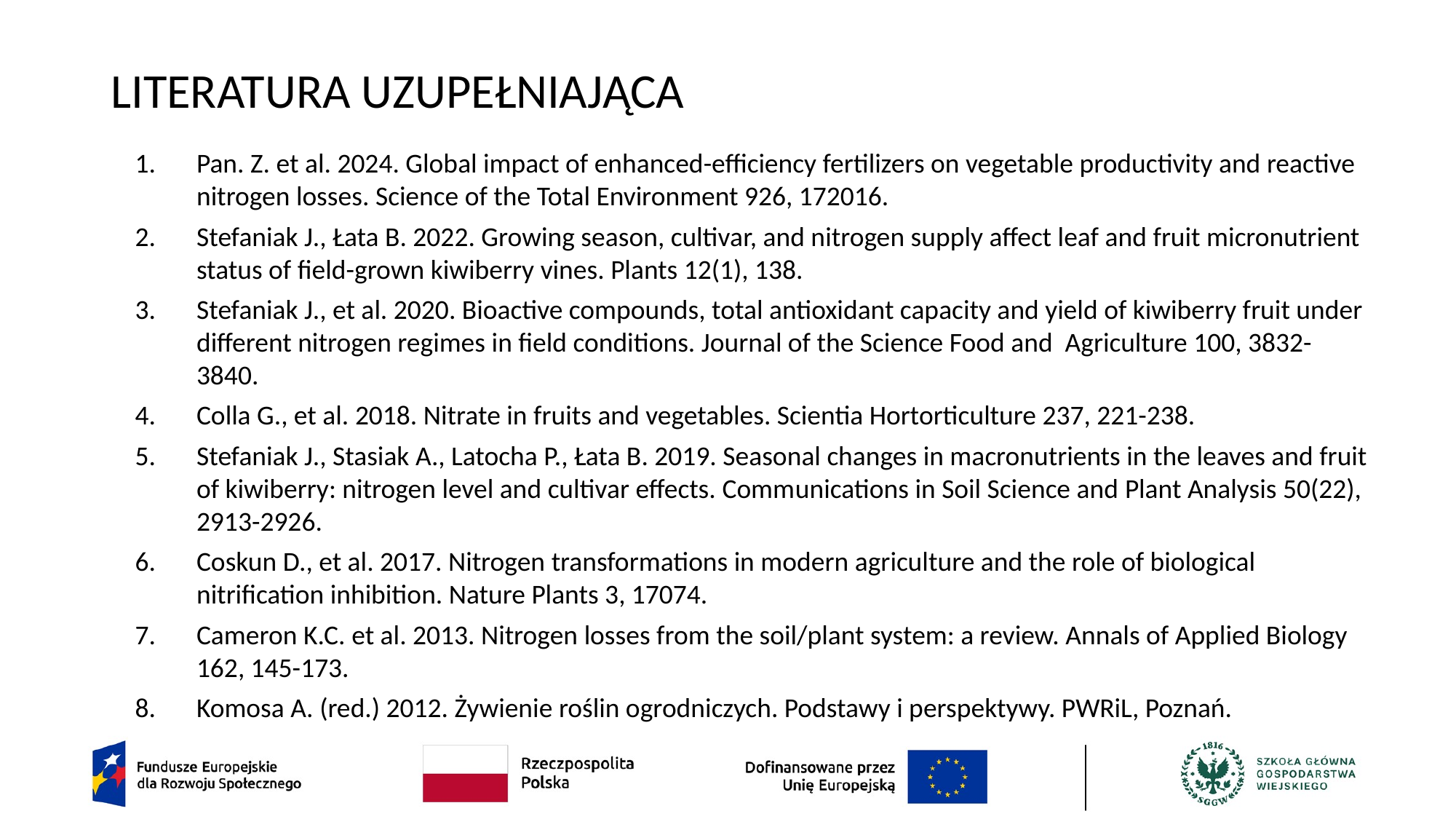

# LITERATURA UZUPEŁNIAJĄCA
Pan. Z. et al. 2024. Global impact of enhanced-efficiency fertilizers on vegetable productivity and reactive nitrogen losses. Science of the Total Environment 926, 172016.
Stefaniak J., Łata B. 2022. Growing season, cultivar, and nitrogen supply affect leaf and fruit micronutrient status of field-grown kiwiberry vines. Plants 12(1), 138.
Stefaniak J., et al. 2020. Bioactive compounds, total antioxidant capacity and yield of kiwiberry fruit under different nitrogen regimes in field conditions. Journal of the Science Food and  Agriculture 100, 3832-3840.
Colla G., et al. 2018. Nitrate in fruits and vegetables. Scientia Hortorticulture 237, 221-238.
Stefaniak J., Stasiak A., Latocha P., Łata B. 2019. Seasonal changes in macronutrients in the leaves and fruit of kiwiberry: nitrogen level and cultivar effects. Communications in Soil Science and Plant Analysis 50(22), 2913-2926.
Coskun D., et al. 2017. Nitrogen transformations in modern agriculture and the role of biological nitrification inhibition. Nature Plants 3, 17074.
Cameron K.C. et al. 2013. Nitrogen losses from the soil/plant system: a review. Annals of Applied Biology 162, 145-173.
Komosa A. (red.) 2012. Żywienie roślin ogrodniczych. Podstawy i perspektywy. PWRiL, Poznań.